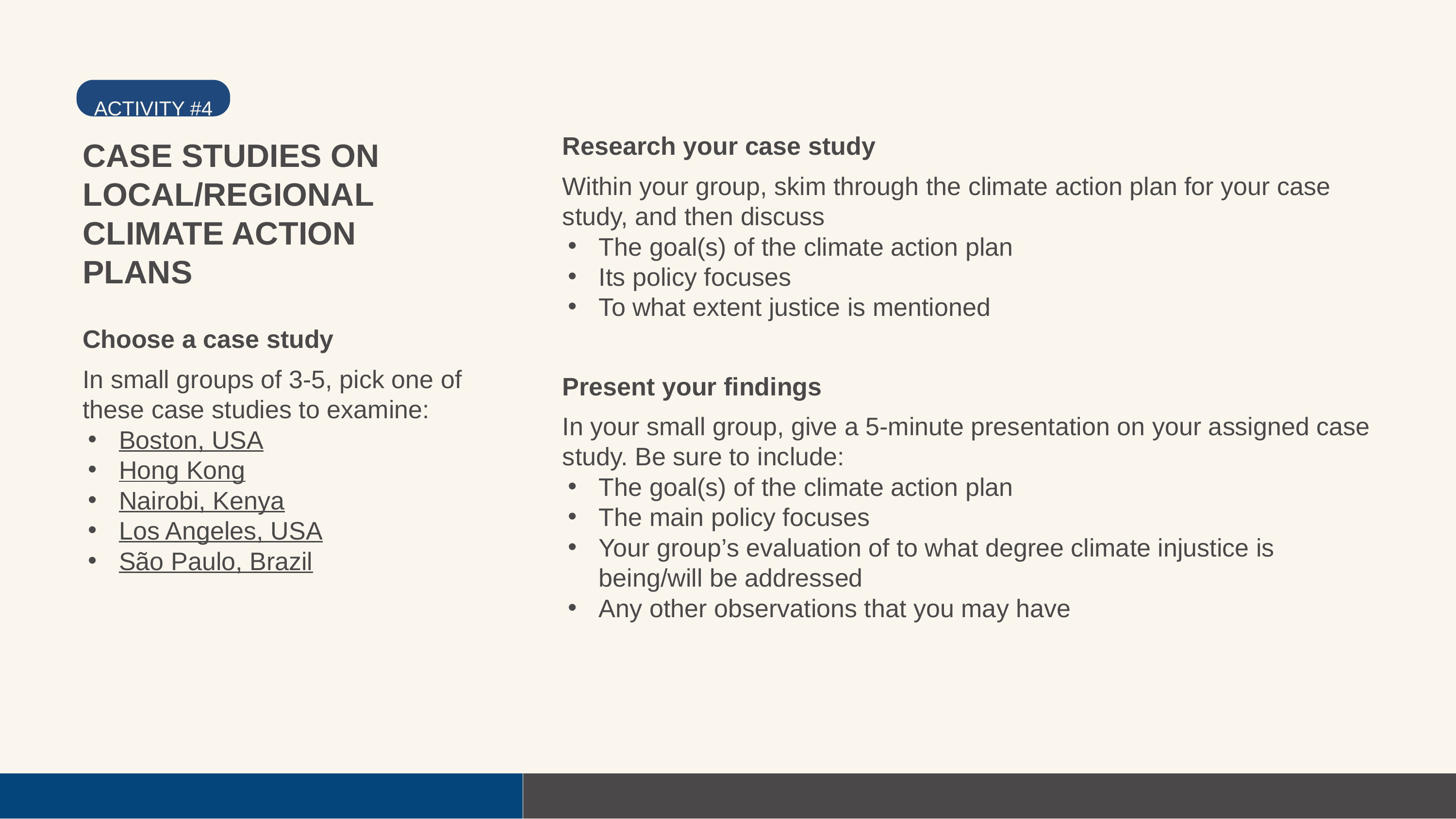

ACTIVITY #4
Research your case study
Within your group, skim through the climate action plan for your case study, and then discuss
The goal(s) of the climate action plan
Its policy focuses
To what extent justice is mentioned
CASE STUDIES ON LOCAL/REGIONAL CLIMATE ACTION PLANS
Choose a case study
In small groups of 3-5, pick one of these case studies to examine:
Boston, USA
Hong Kong
Nairobi, Kenya
Los Angeles, USA
São Paulo, Brazil
Present your findings
In your small group, give a 5-minute presentation on your assigned case study. Be sure to include:
The goal(s) of the climate action plan
The main policy focuses
Your group’s evaluation of to what degree climate injustice is being/will be addressed
Any other observations that you may have